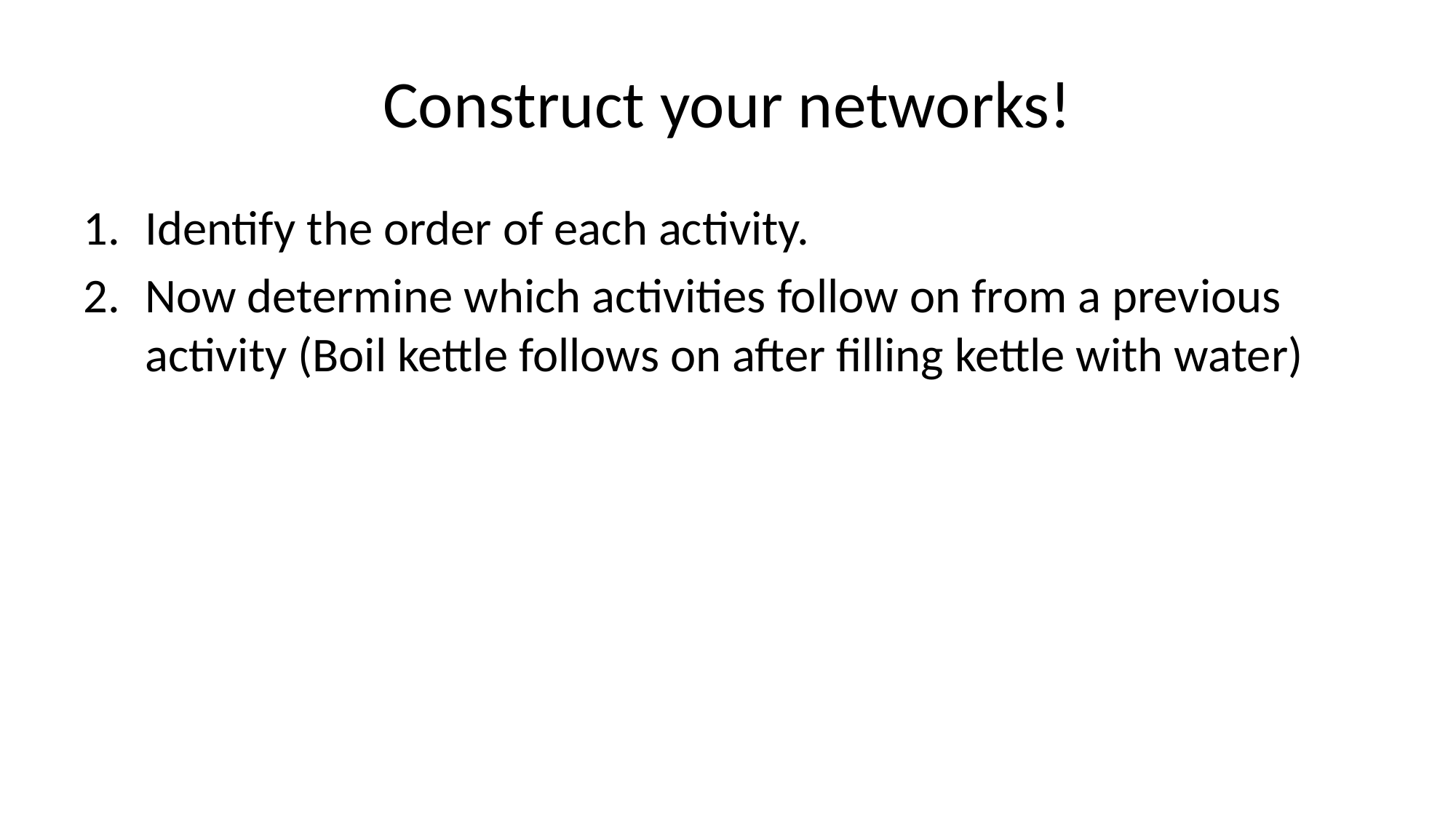

# Construct your networks!
Identify the order of each activity.
Now determine which activities follow on from a previous activity (Boil kettle follows on after filling kettle with water)